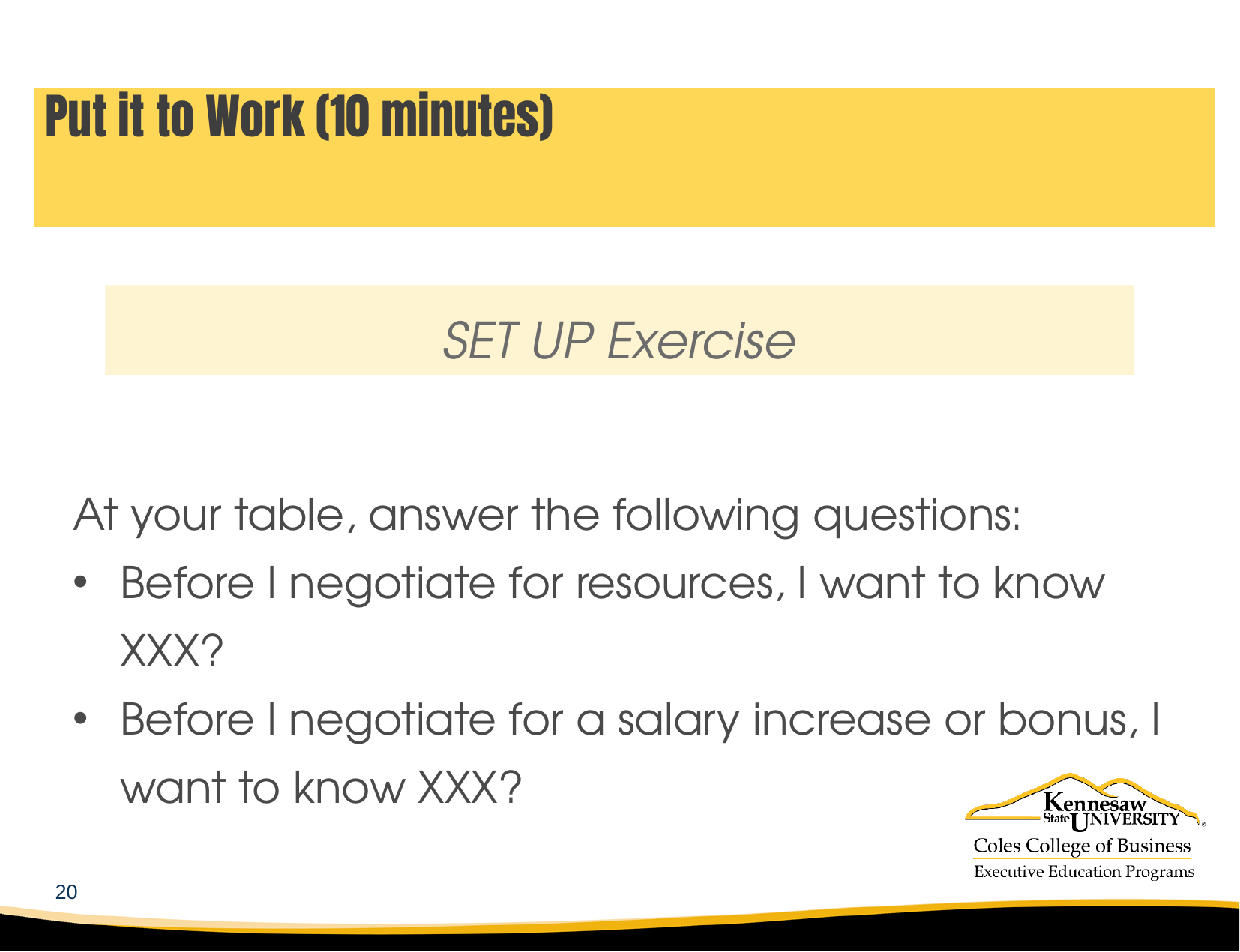

# Put it to Work (10 minutes)
SET UP Exercise
At your table, answer the following questions:
Before I negotiate for resources, I want to know XXX?
Before I negotiate for a salary increase or bonus, I want to know XXX?
20